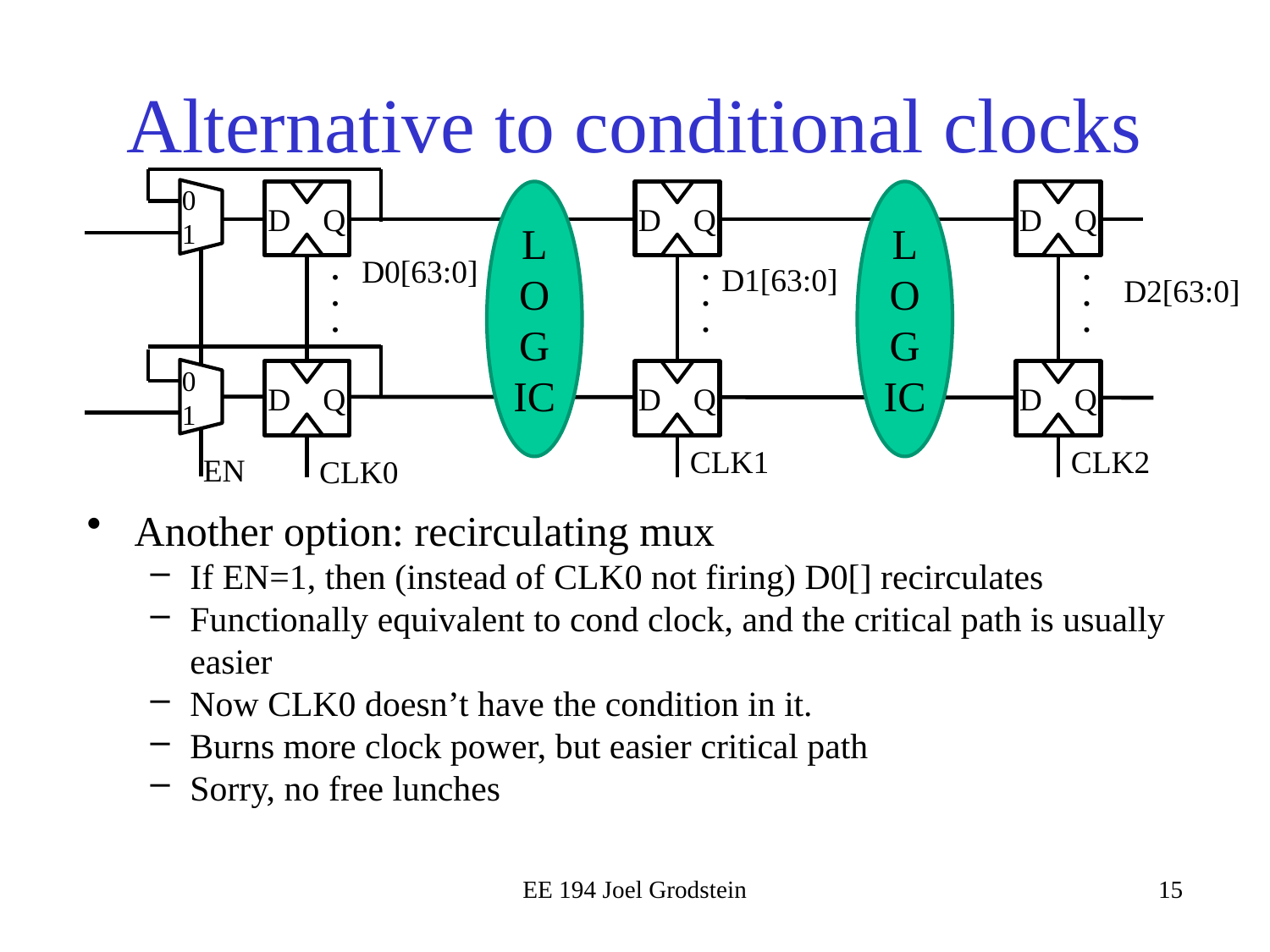

# Alternative to conditional clocks
0
1
D    Q

LOGIC
D    Q

LOGIC
D    Q

D0[63:0]
D1[63:0]
.
.
.
.
.
.
.
.
.
D2[63:0]
0
1
D    Q

D    Q

D    Q

CLK1
CLK2
EN
CLK0
Another option: recirculating mux
If EN=1, then (instead of CLK0 not firing) D0[] recirculates
Functionally equivalent to cond clock, and the critical path is usually easier
Now CLK0 doesn’t have the condition in it.
Burns more clock power, but easier critical path
Sorry, no free lunches
EE 194 Joel Grodstein